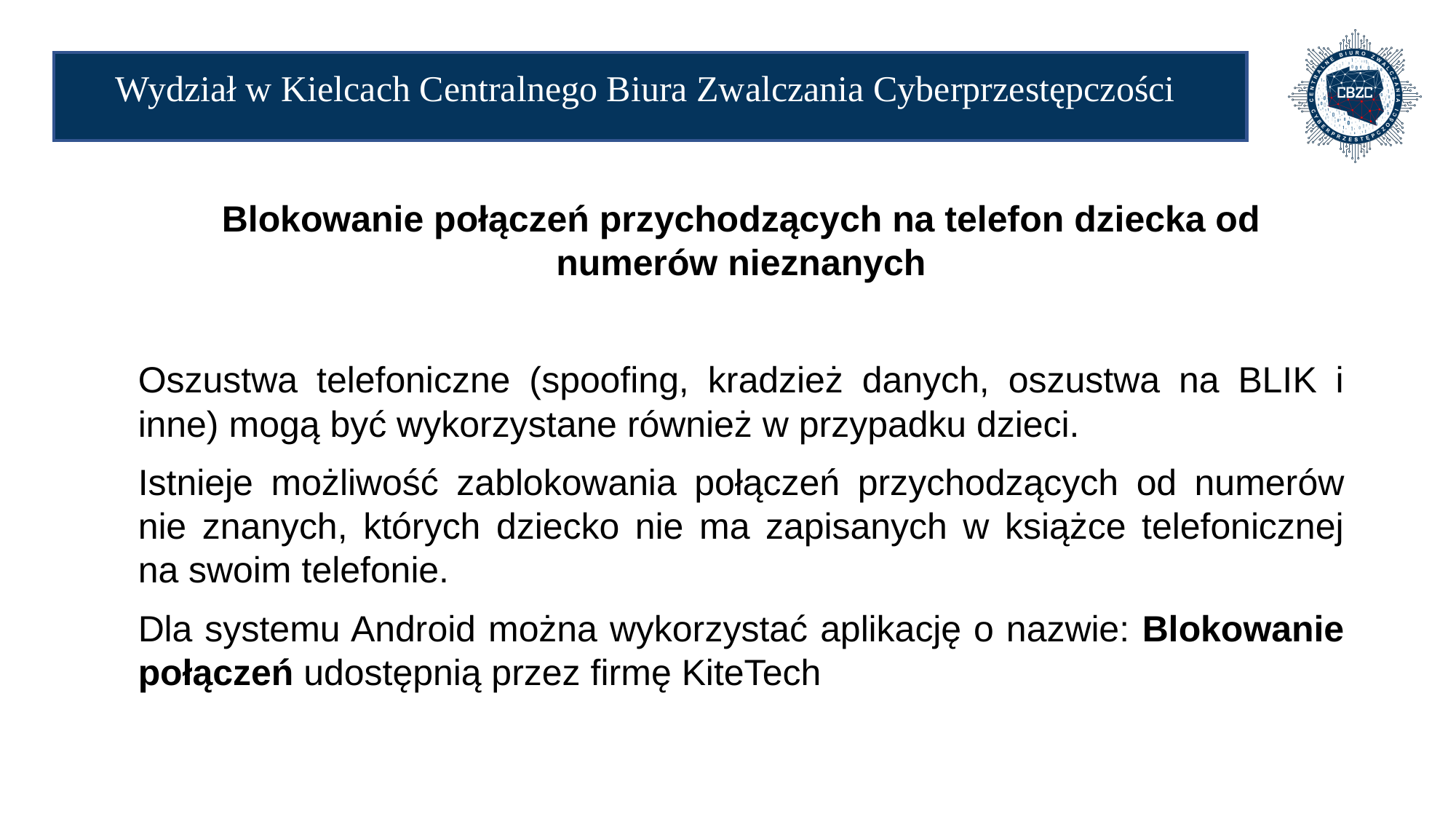

# Wydział w Kielcach Centralnego Biura Zwalczania Cyberprzestępczości
Blokowanie połączeń przychodzących na telefon dziecka od numerów nieznanych

Oszustwa telefoniczne (spoofing, kradzież danych, oszustwa na BLIK i inne) mogą być wykorzystane również w przypadku dzieci.
Istnieje możliwość zablokowania połączeń przychodzących od numerów nie znanych, których dziecko nie ma zapisanych w książce telefonicznej na swoim telefonie.
Dla systemu Android można wykorzystać aplikację o nazwie: Blokowanie połączeń udostępnią przez firmę KiteTech